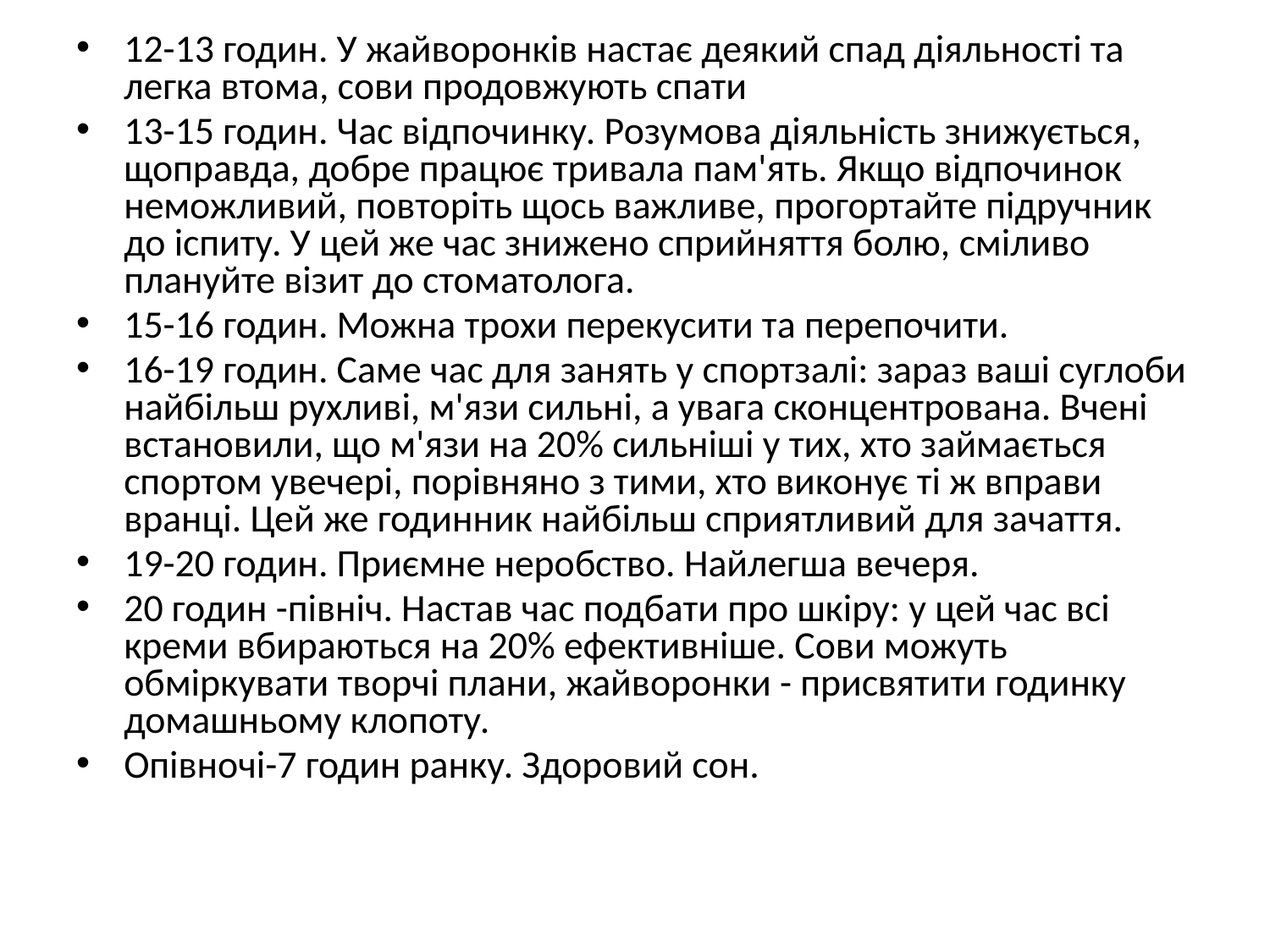

12-13 годин. У жайворонків настає деякий спад діяльності та легка втома, сови продовжують спати
13-15 годин. Час відпочинку. Розумова діяльність знижується, щоправда, добре працює тривала пам'ять. Якщо відпочинок неможливий, повторіть щось важливе, прогортайте підручник до іспиту. У цей же час знижено сприйняття болю, сміливо плануйте візит до стоматолога.
15-16 годин. Можна трохи перекусити та перепочити.
16-19 годин. Саме час для занять у спортзалі: зараз ваші суглоби найбільш рухливі, м'язи сильні, а увага сконцентрована. Вчені встановили, що м'язи на 20% сильніші у тих, хто займається спортом увечері, порівняно з тими, хто виконує ті ж вправи вранці. Цей же годинник найбільш сприятливий для зачаття.
19-20 годин. Приємне неробство. Найлегша вечеря.
20 годин -північ. Настав час подбати про шкіру: у цей час всі креми вбираються на 20% ефективніше. Сови можуть обміркувати творчі плани, жайворонки - присвятити годинку домашньому клопоту.
Опівночі-7 годин ранку. Здоровий сон.